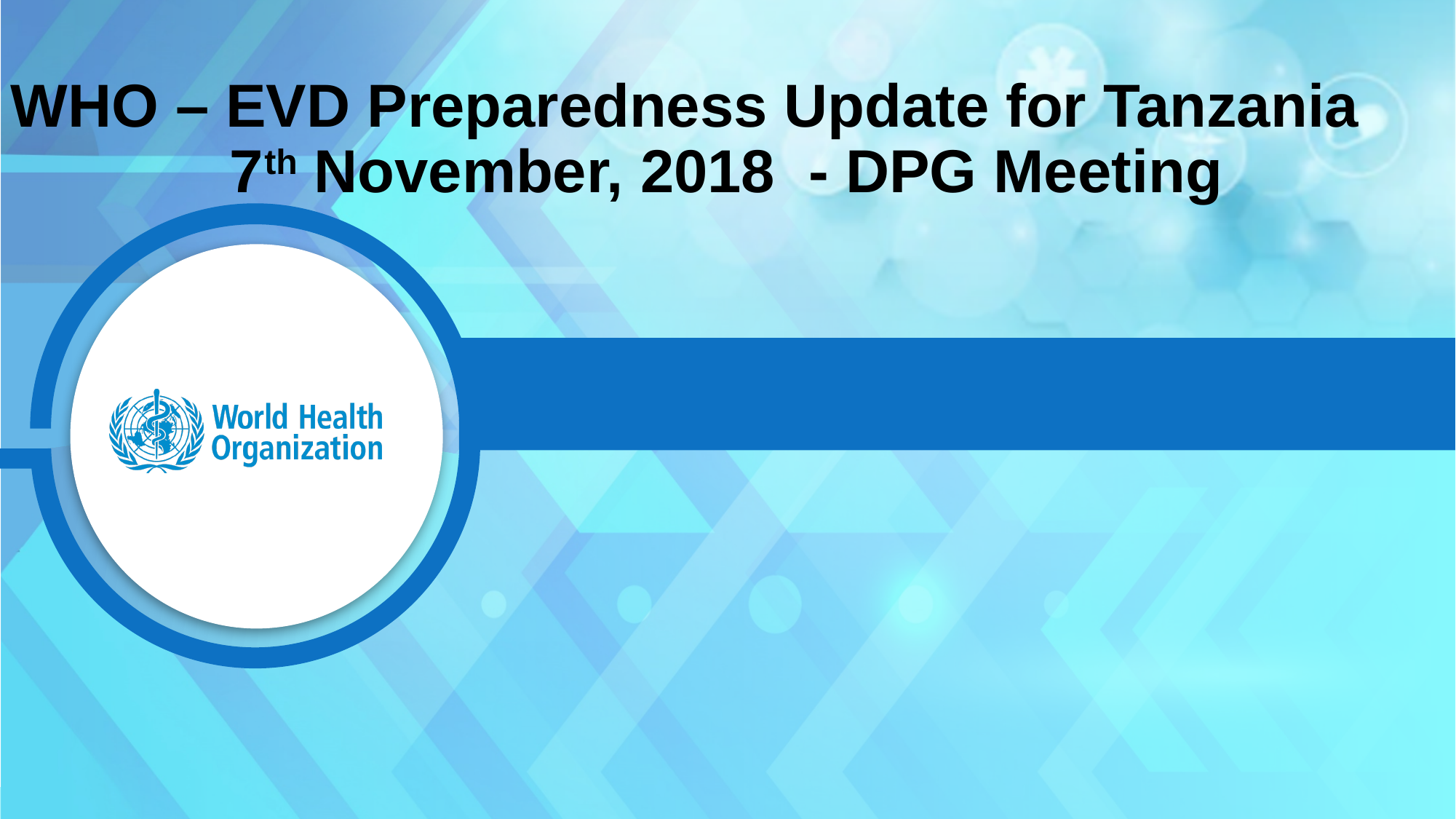

# WHO – EVD Preparedness Update for Tanzania 7th November, 2018  - DPG Meeting